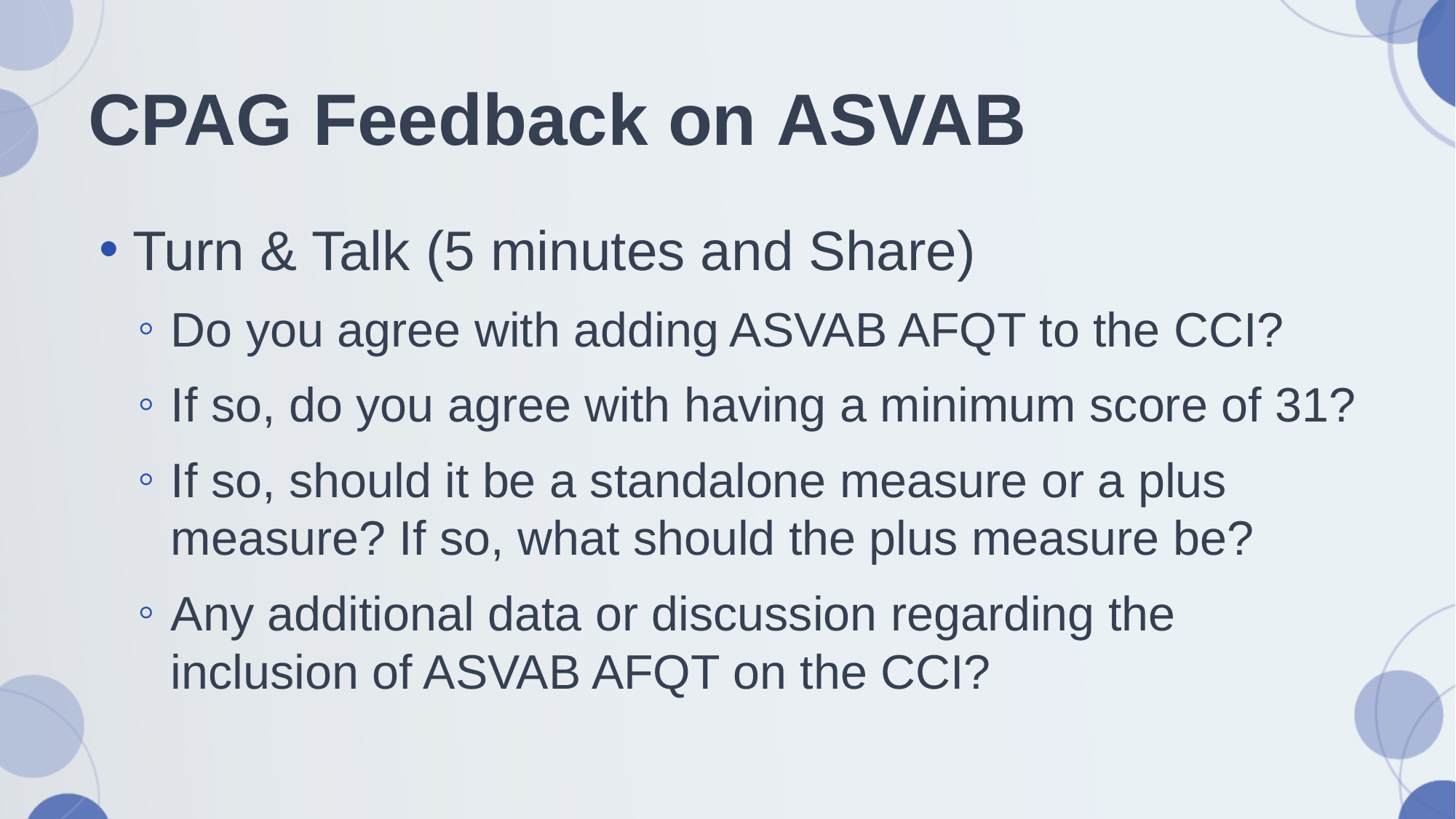

# CPAG Feedback on ASVAB
Turn & Talk (5 minutes and Share)
Do you agree with adding ASVAB AFQT to the CCI?
If so, do you agree with having a minimum score of 31?
If so, should it be a standalone measure or a plus measure? If so, what should the plus measure be?
Any additional data or discussion regarding the inclusion of ASVAB AFQT on the CCI?